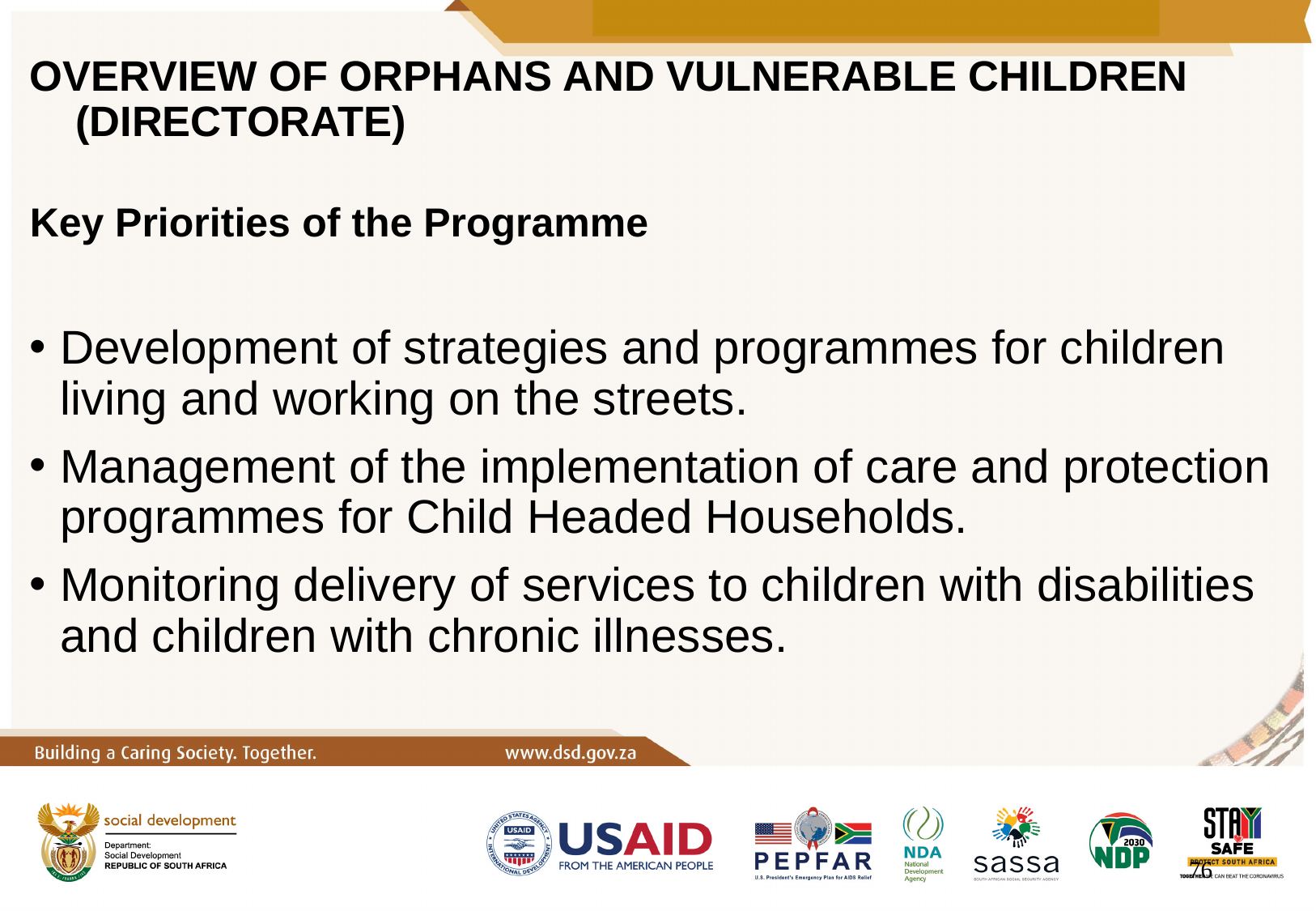

# OVERVIEW OF ORPHANS AND VULNERABLE CHILDREN (DIRECTORATE)
Key Priorities of the Programme

Development of strategies and programmes for children living and working on the streets.
Management of the implementation of care and protection programmes for Child Headed Households.
Monitoring delivery of services to children with disabilities and children with chronic illnesses.
76